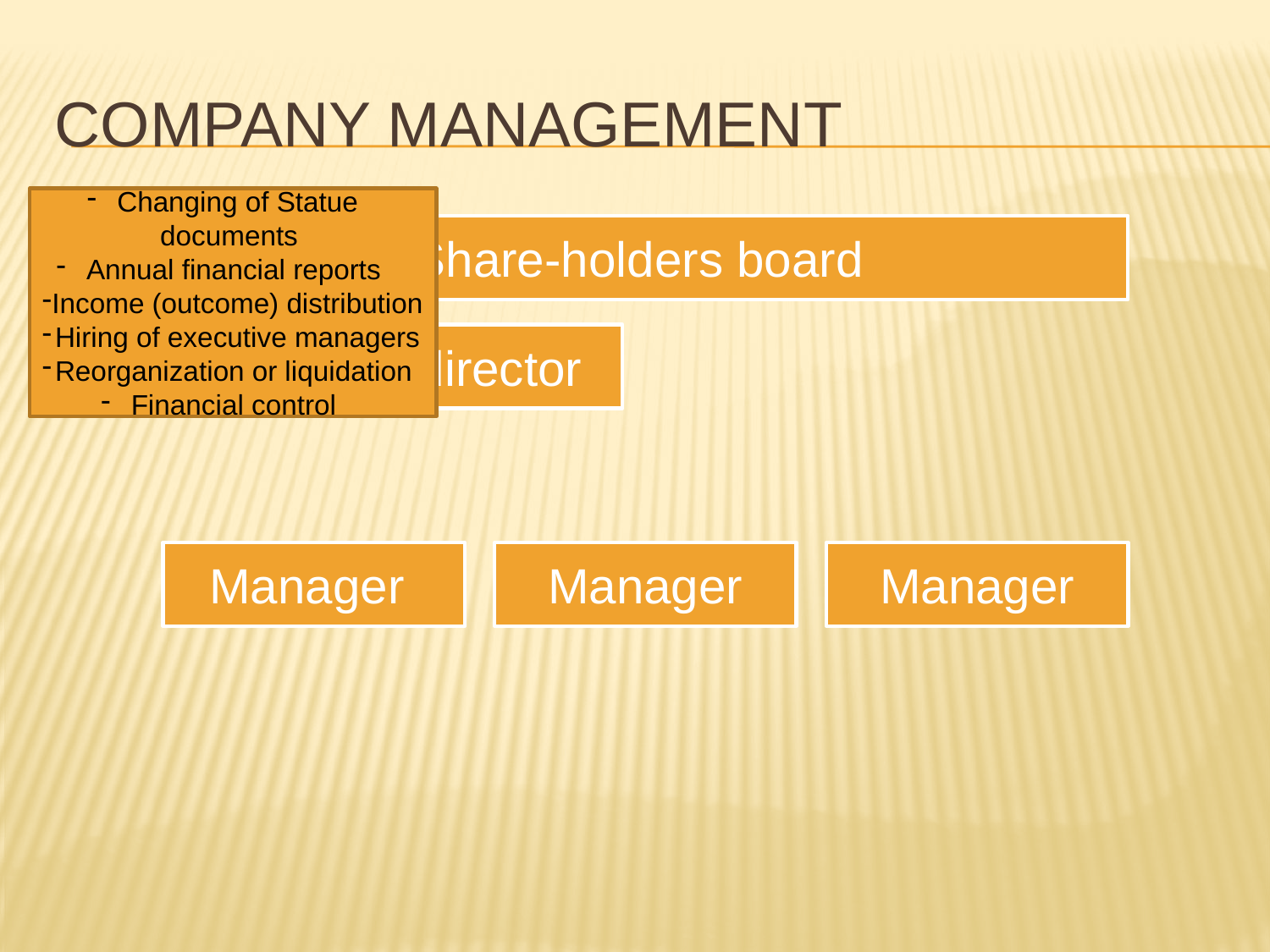

# Company management
Changing of Statue documents
Annual financial reports
Income (outcome) distribution
Hiring of executive managers
Reorganization or liquidation
Financial control
Share-holders board
Executive director
Manager
Manager
Manager